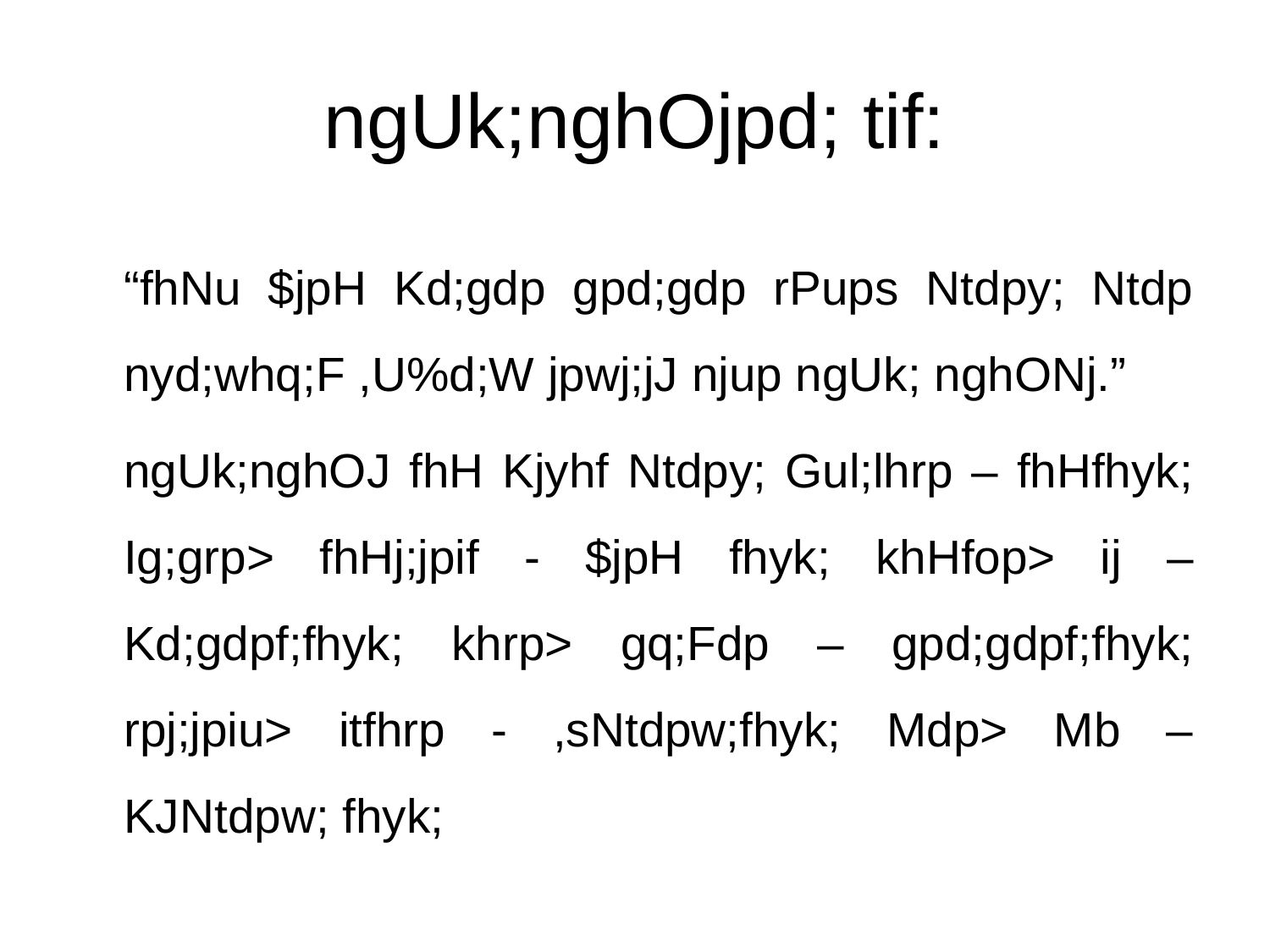

# ngUk;nghOjpd; tif:
		“fhNu $jpH Kd;gdp gpd;gdp rPups Ntdpy; Ntdp nyd;whq;F ,U%d;W jpwj;jJ njup ngUk; nghONj.”
		ngUk;nghOJ fhH Kjyhf Ntdpy; Gul;lhrp – fhHfhyk; Ig;grp> fhHj;jpif - $jpH fhyk; khHfop> ij – Kd;gdpf;fhyk; khrp> gq;Fdp – gpd;gdpf;fhyk; rpj;jpiu> itfhrp - ,sNtdpw;fhyk; Mdp> Mb – KJNtdpw; fhyk;